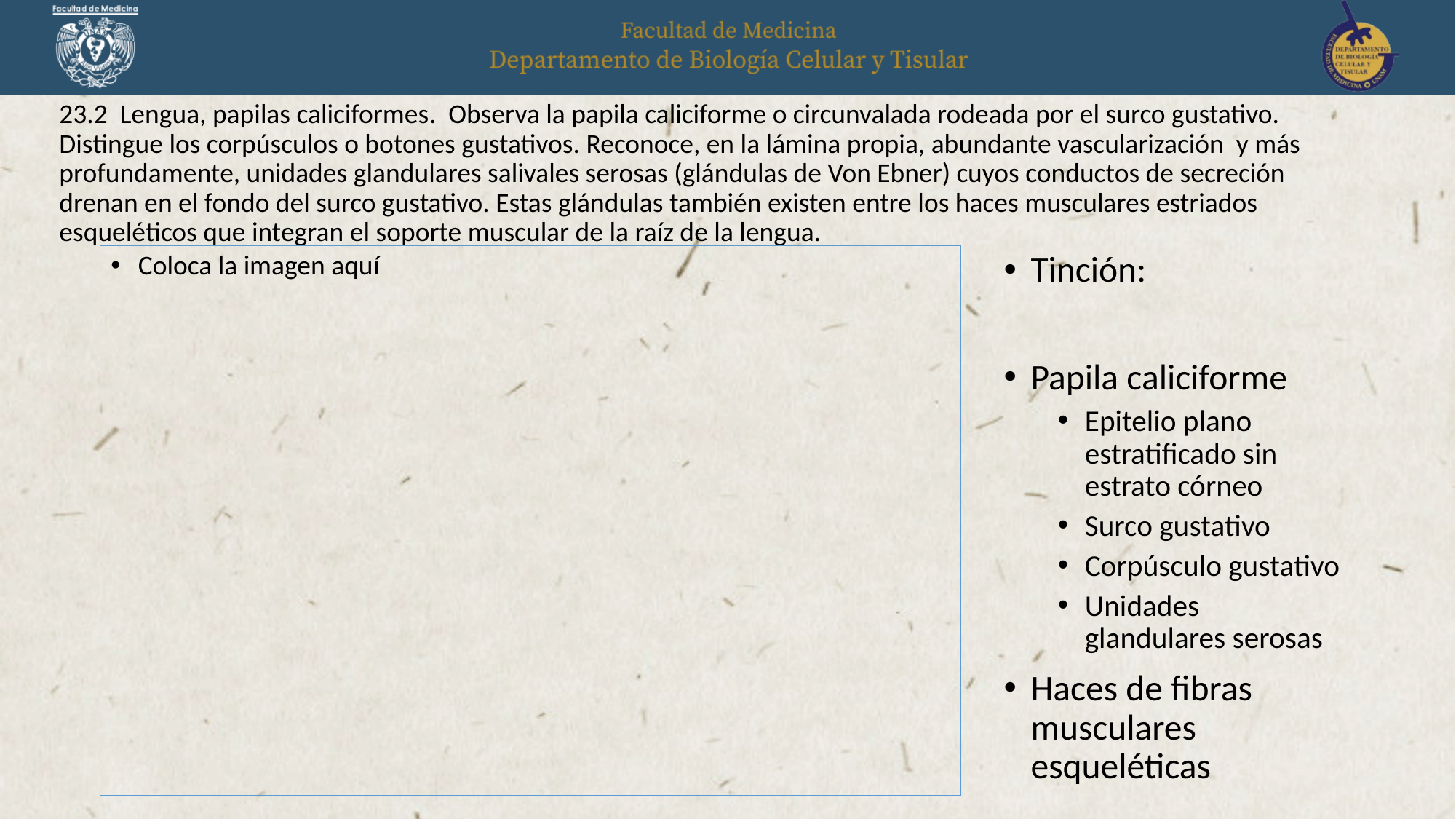

# 23.2  Lengua, papilas caliciformes.  Observa la papila caliciforme o circunvalada rodeada por el surco gustativo. Distingue los corpúsculos o botones gustativos. Reconoce, en la lámina propia, abundante vascularización  y más profundamente, unidades glandulares salivales serosas (glándulas de Von Ebner) cuyos conductos de secreción drenan en el fondo del surco gustativo. Estas glándulas también existen entre los haces musculares estriados esqueléticos que integran el soporte muscular de la raíz de la lengua.
Coloca la imagen aquí
Tinción:

Papila caliciforme
Epitelio plano estratificado sin estrato córneo
Surco gustativo
Corpúsculo gustativo
Unidades glandulares serosas
Haces de fibras musculares esqueléticas